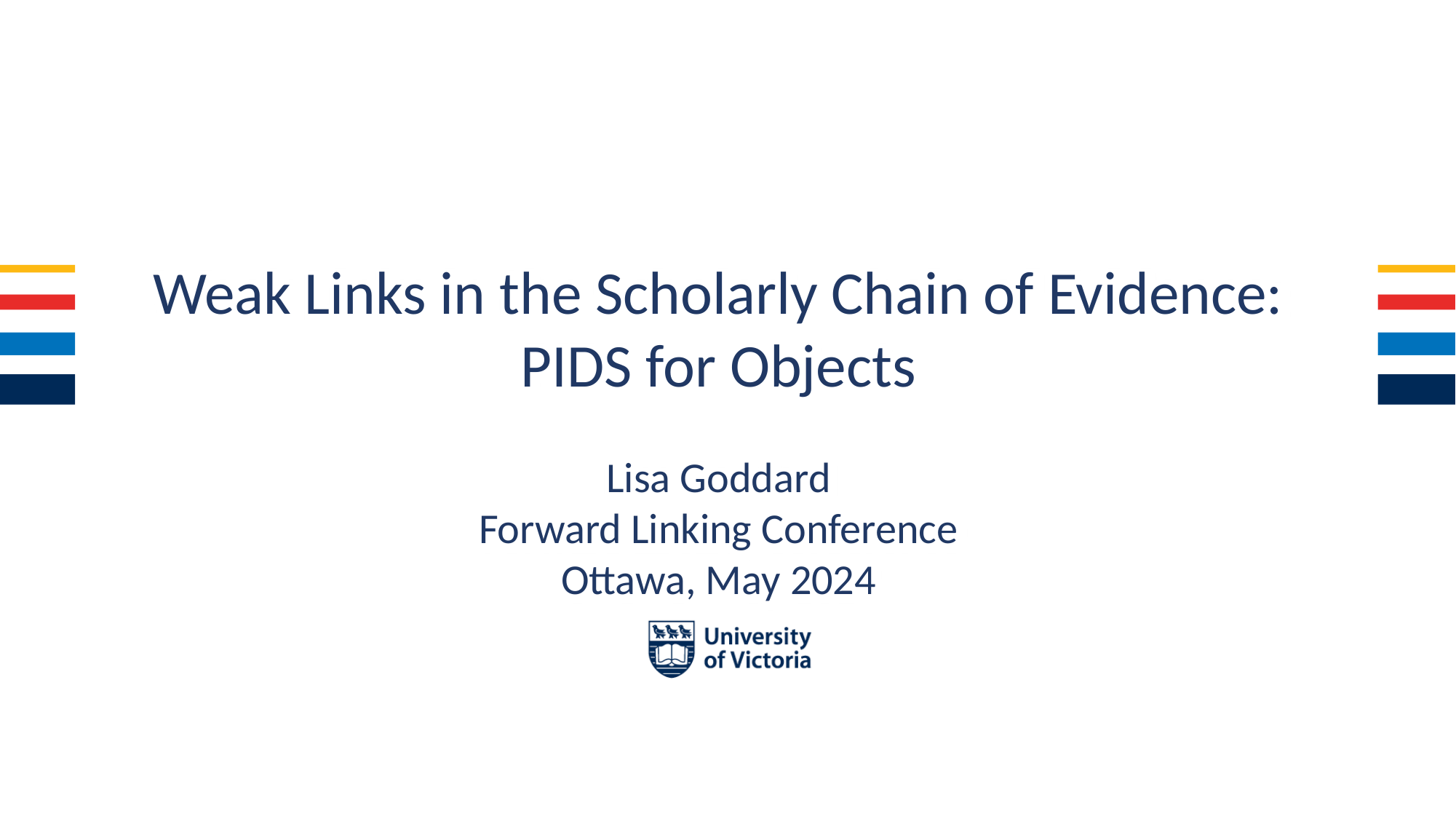

Weak Links in the Scholarly Chain of Evidence:
PIDS for Objects

Lisa Goddard
Forward Linking Conference
Ottawa, May 2024